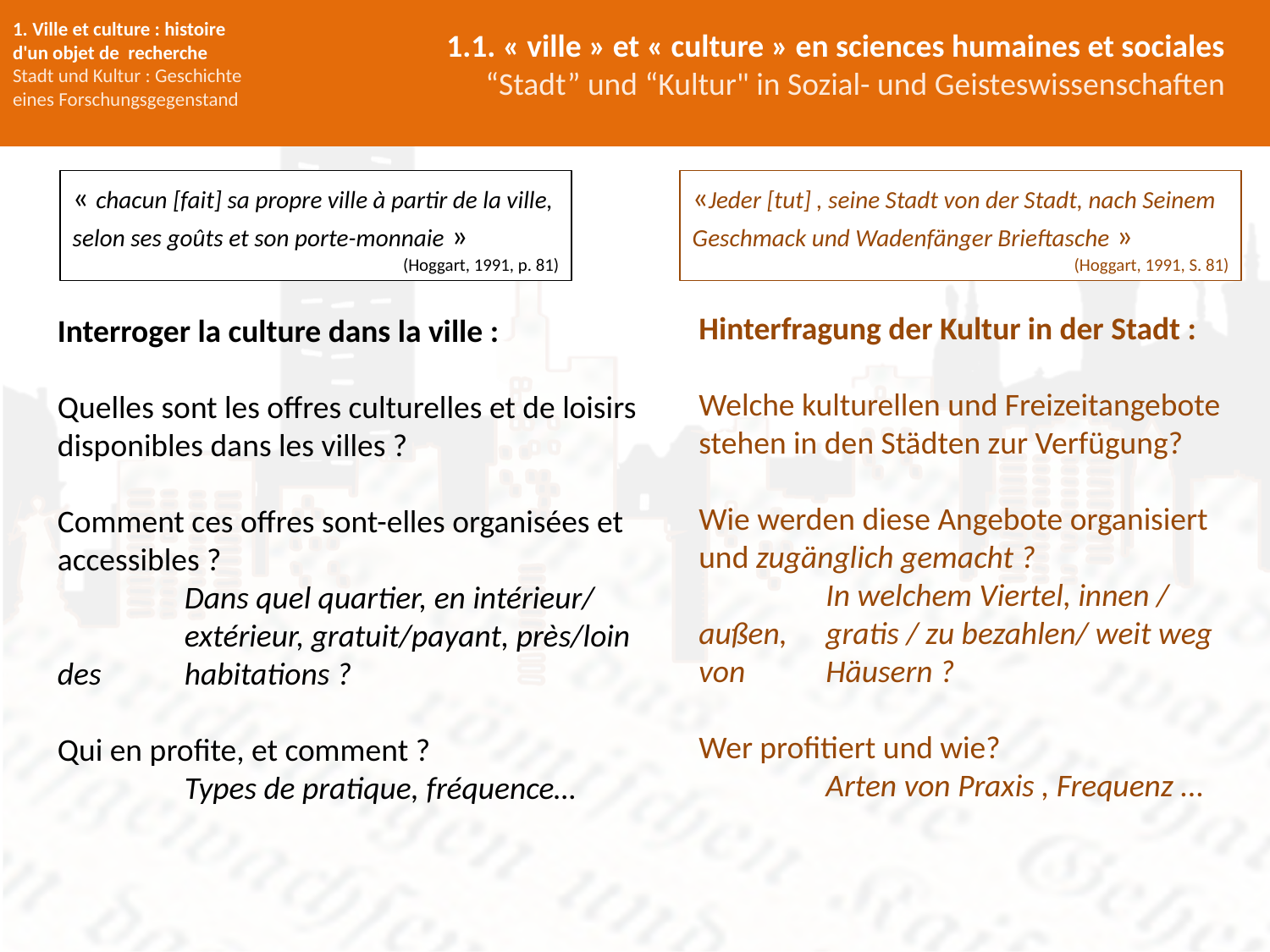

1. Ville et culture : histoire d'un objet de  recherche
Stadt und Kultur : Geschichte eines Forschungsgegenstand
1.1. « ville » et « culture » en sciences humaines et sociales
 “Stadt” und “Kultur" in Sozial- und Geisteswissenschaften

«Jeder [tut] , seine Stadt von der Stadt, nach Seinem Geschmack und Wadenfänger Brieftasche »
(Hoggart, 1991, S. 81)
« chacun [fait] sa propre ville à partir de la ville, selon ses goûts et son porte-monnaie »
(Hoggart, 1991, p. 81)

Hinterfragung der Kultur in der Stadt :

Welche kulturellen und Freizeitangebote stehen in den Städten zur Verfügung?

Wie werden diese Angebote organisiert und zugänglich gemacht ?
	In welchem Viertel, innen / außen, 	gratis / zu bezahlen/ weit weg von 	Häusern ?

Wer profitiert und wie?
	Arten von Praxis , Frequenz ...

# Interroger la culture dans la ville : Quelles sont les offres culturelles et de loisirs disponibles dans les villes ? Comment ces offres sont-elles organisées et accessibles ? Dans quel quartier, en intérieur/	extérieur, gratuit/payant, près/loin des 	habitations ? Qui en profite, et comment ? Types de pratique, fréquence…